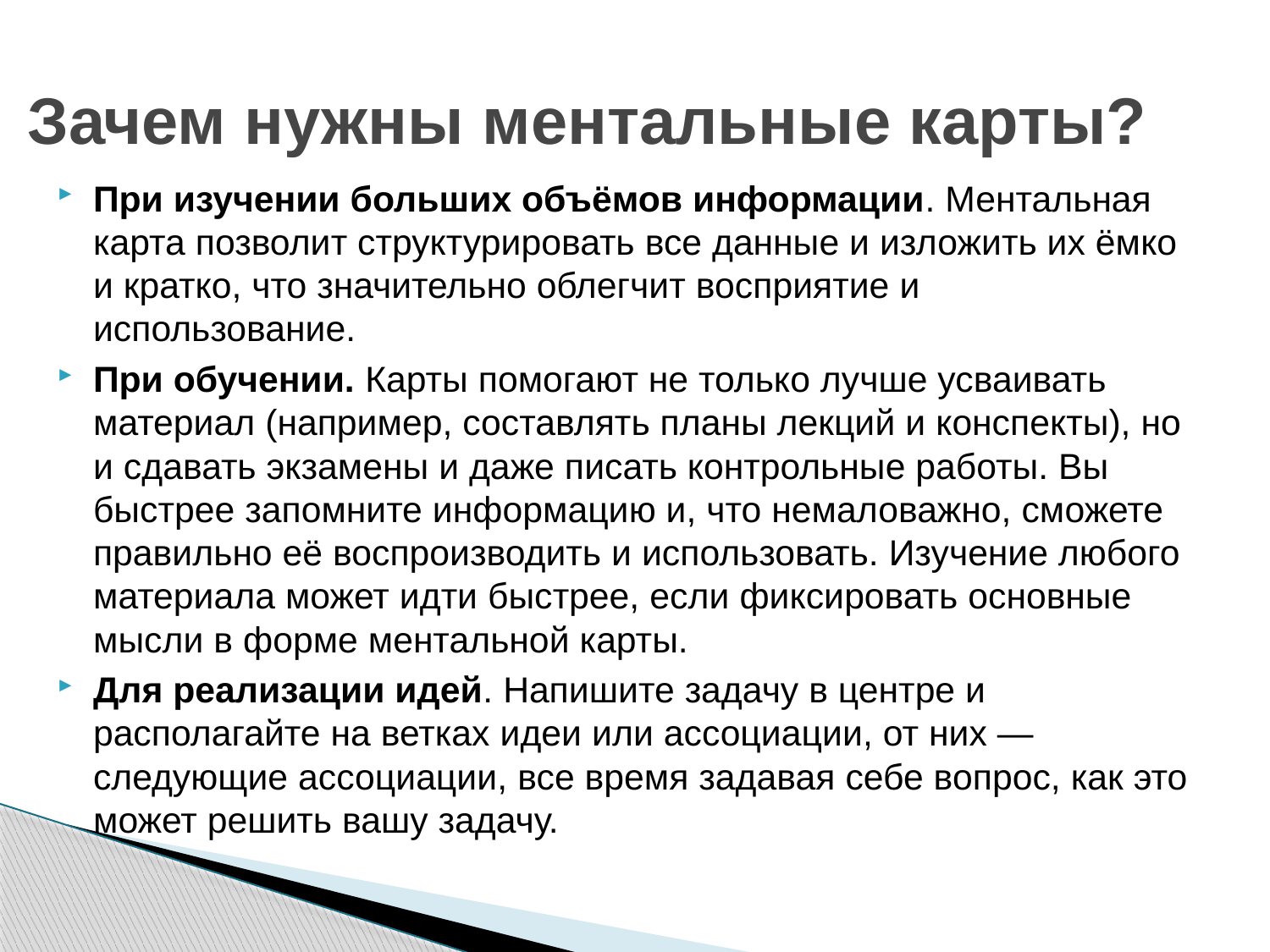

# Зачем нужны ментальные карты?
При изучении больших объёмов информации. Ментальная карта позволит структурировать все данные и изложить их ёмко и кратко, что значительно облегчит восприятие и использование.
При обучении. Карты помогают не только лучше усваивать материал (например, составлять планы лекций и конспекты), но и сдавать экзамены и даже писать контрольные работы. Вы быстрее запомните информацию и, что немаловажно, сможете правильно её воспроизводить и использовать. Изучение любого материала может идти быстрее, если фиксировать основные мысли в форме ментальной карты.
Для реализации идей. Напишите задачу в центре и располагайте на ветках идеи или ассоциации, от них — следующие ассоциации, все время задавая себе вопрос, как это может решить вашу задачу.